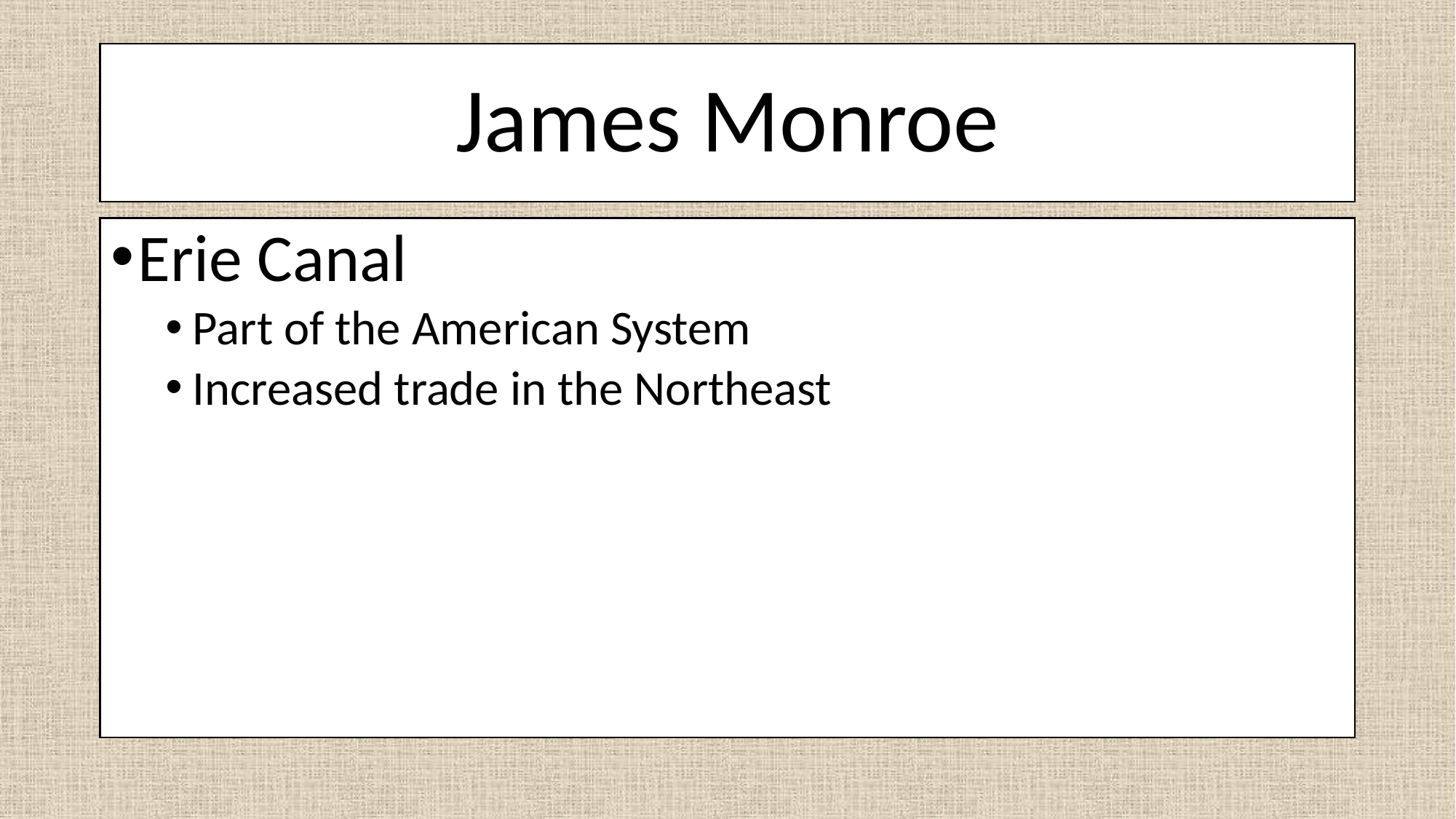

# James Monroe
Erie Canal
Part of the American System
Increased trade in the Northeast